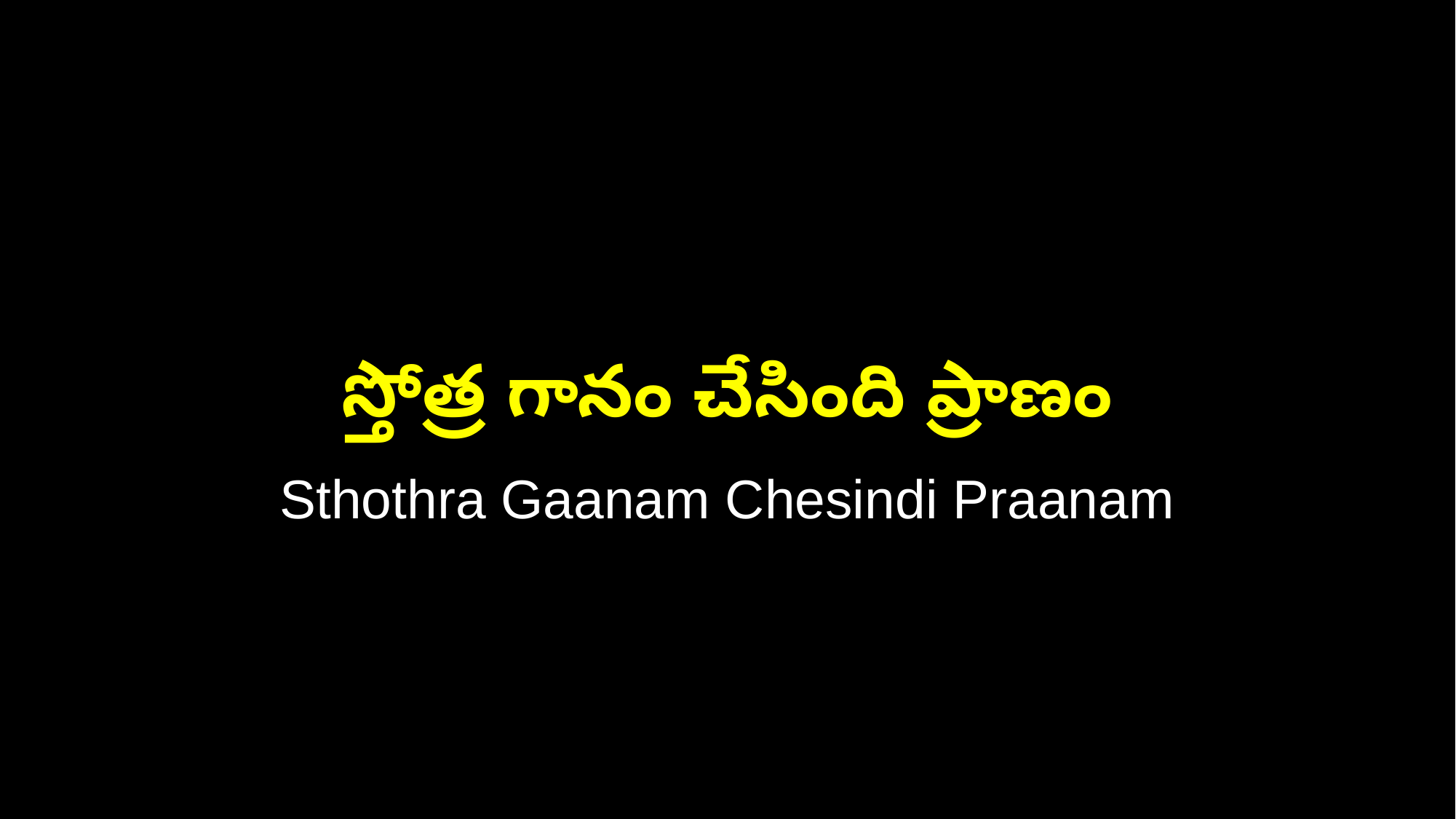

స్తోత్ర గానం చేసింది ప్రాణం
Sthothra Gaanam Chesindi Praanam